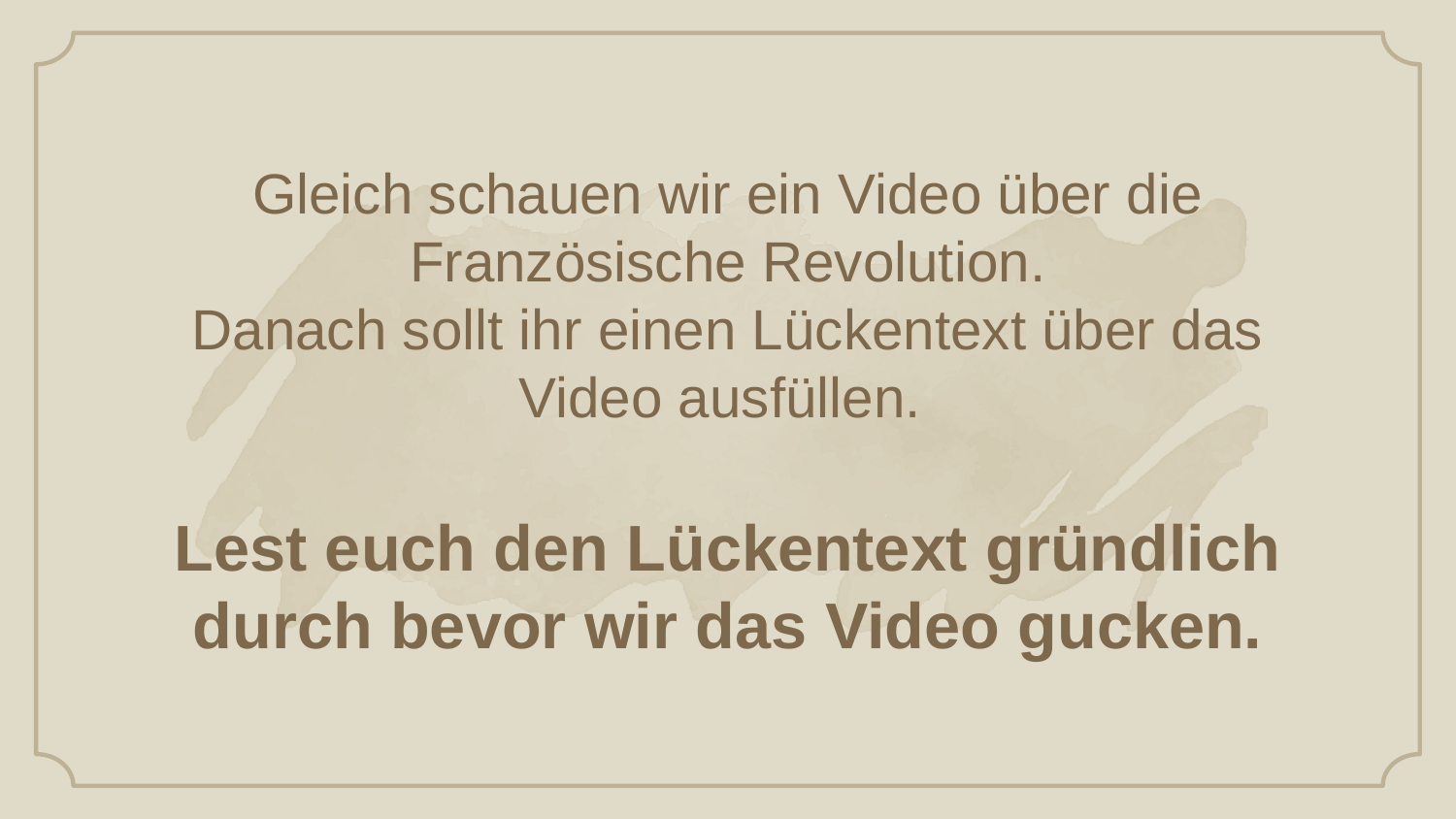

# Gleich schauen wir ein Video über die Französische Revolution. Danach sollt ihr einen Lückentext über das Video ausfüllen. Lest euch den Lückentext gründlich durch bevor wir das Video gucken.